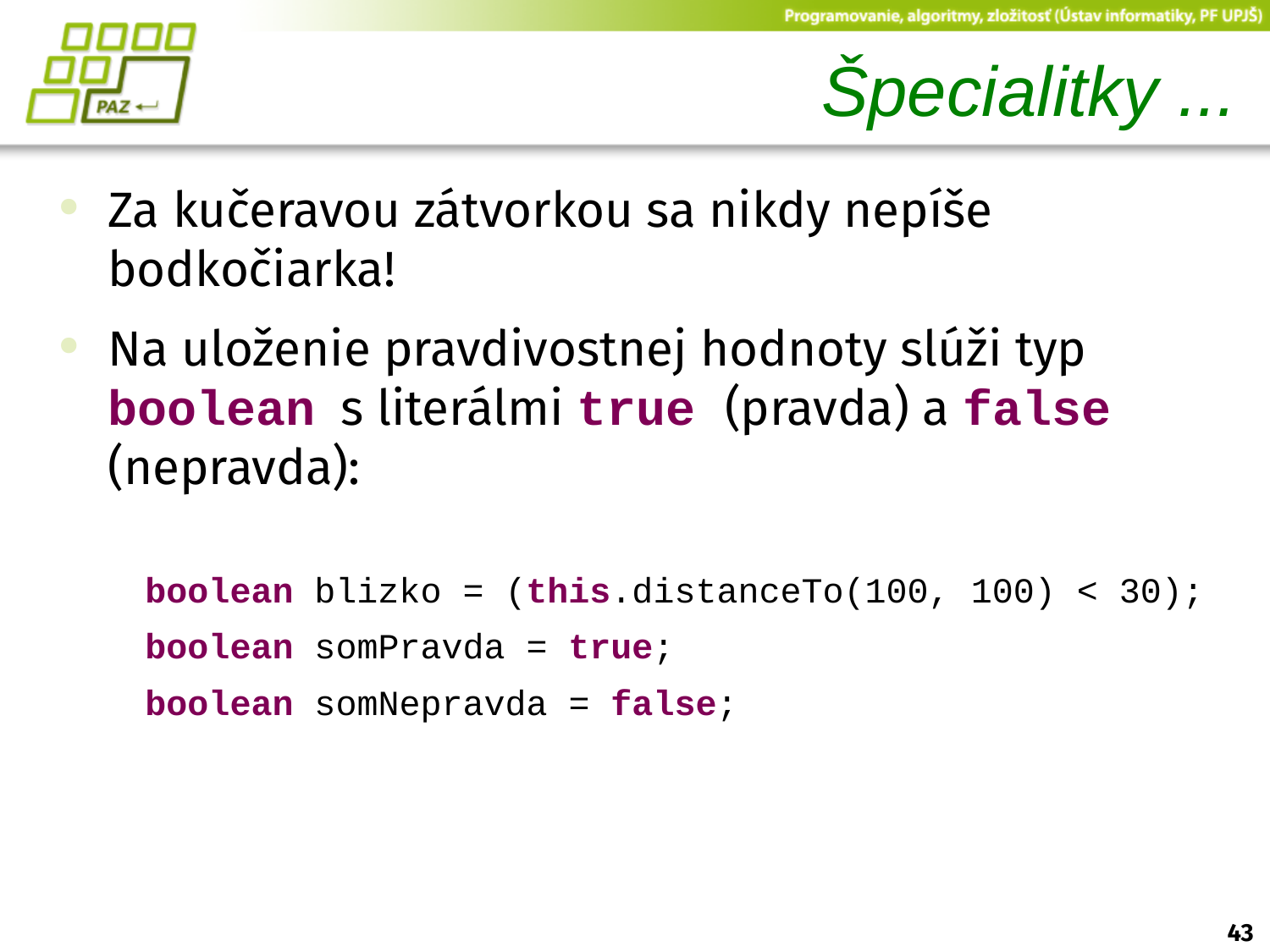

# Špecialitky ...
Za kučeravou zátvorkou sa nikdy nepíše bodkočiarka!
Na uloženie pravdivostnej hodnoty slúži typ boolean s literálmi true (pravda) a false (nepravda):

boolean blizko = (this.distanceTo(100, 100) < 30);
boolean somPravda = true;
boolean somNepravda = false;